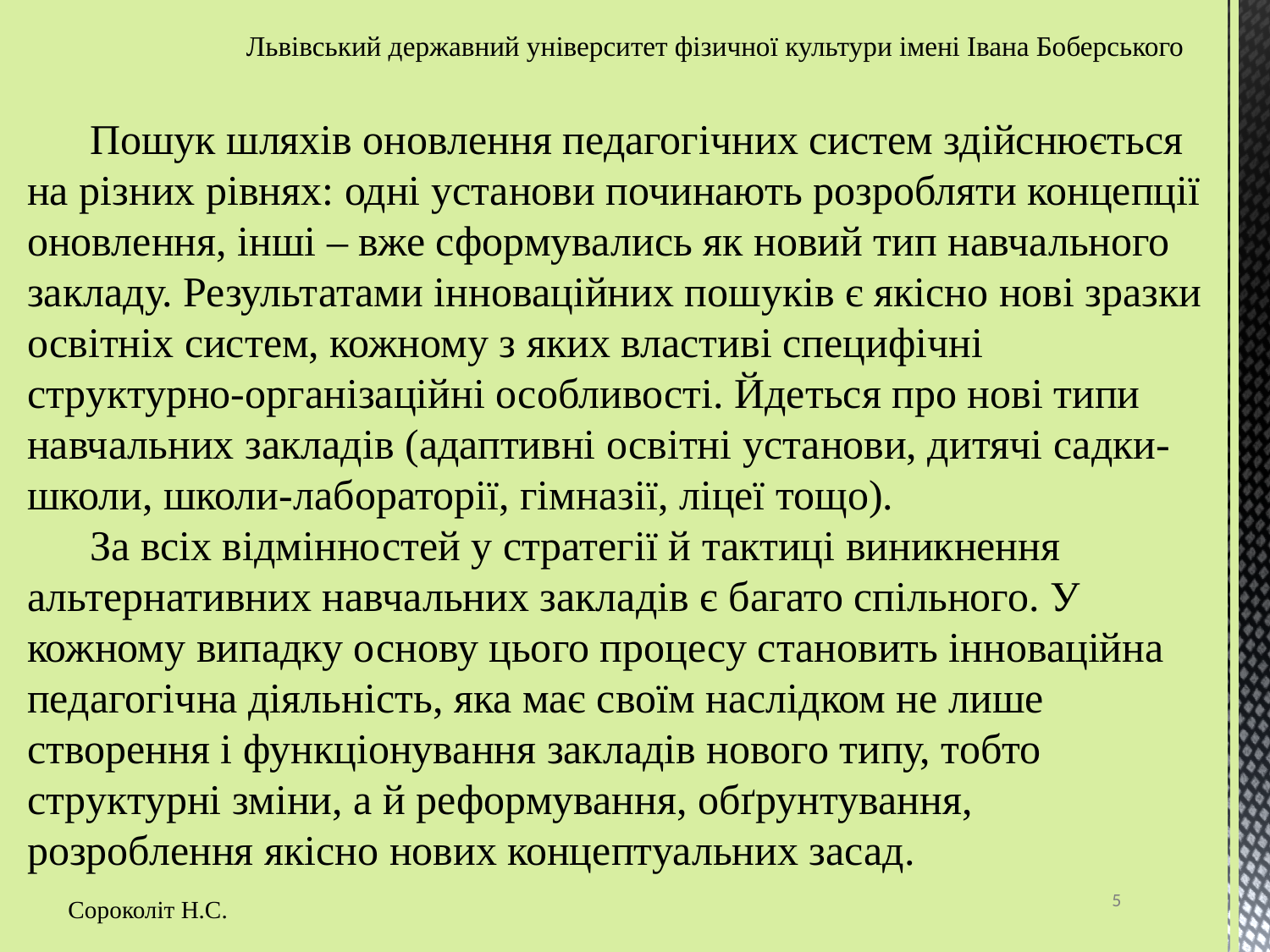

# Львівський державний університет фізичної культури імені Івана Боберського
Пошук шляхів оновлення педагогічних систем здійснюється на різних рівнях: одні установи починають розробляти концепції оновлення, інші ‒ вже сформувались як новий тип навчального закладу. Результатами інноваційних пошуків є якісно нові зразки освітніх систем, кожному з яких властиві специфічні структурно-організаційні особливості. Йдеться про нові типи навчальних закладів (адаптивні освітні установи, дитячі садки-школи, школи-лабораторії, гімназії, ліцеї тощо).
За всіх відмінностей у стратегії й тактиці виникнення альтернативних навчальних закладів є багато спільного. У кожному випадку основу цього процесу становить інноваційна педагогічна діяльність, яка має своїм наслідком не лише створення і функціонування закладів нового типу, тобто структурні зміни, а й реформування, обґрунтування, розроблення якісно нових концептуальних засад.
Сороколіт Н.С.
5